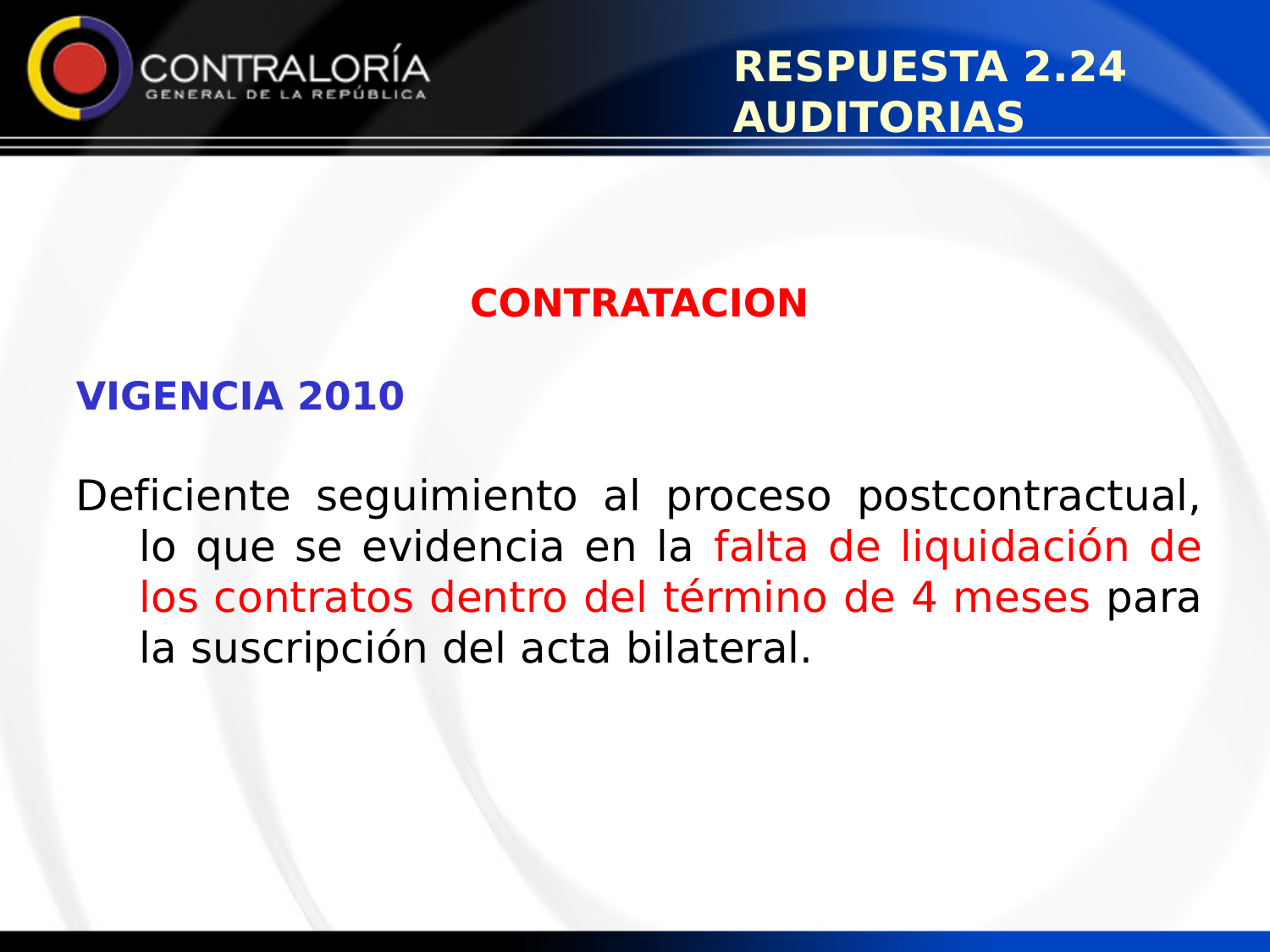

RESPUESTA 2.24 AUDITORIAS
CONTRATACION

VIGENCIA 2010

Deficiente seguimiento al proceso postcontractual, lo que se evidencia en la falta de liquidación de los contratos dentro del término de 4 meses para la suscripción del acta bilateral.